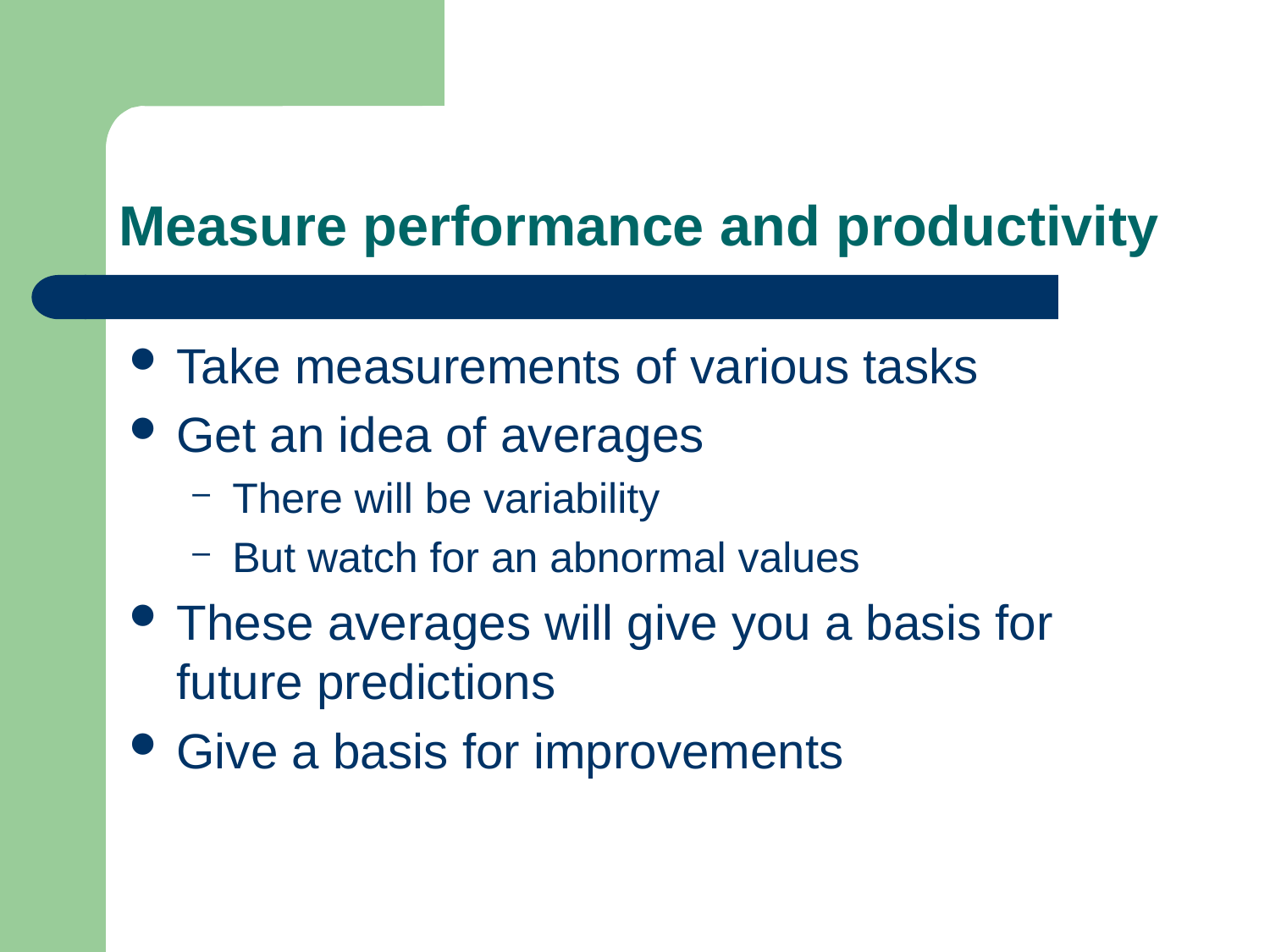

# Measure performance and productivity
Take measurements of various tasks
Get an idea of averages
There will be variability
But watch for an abnormal values
These averages will give you a basis for future predictions
Give a basis for improvements